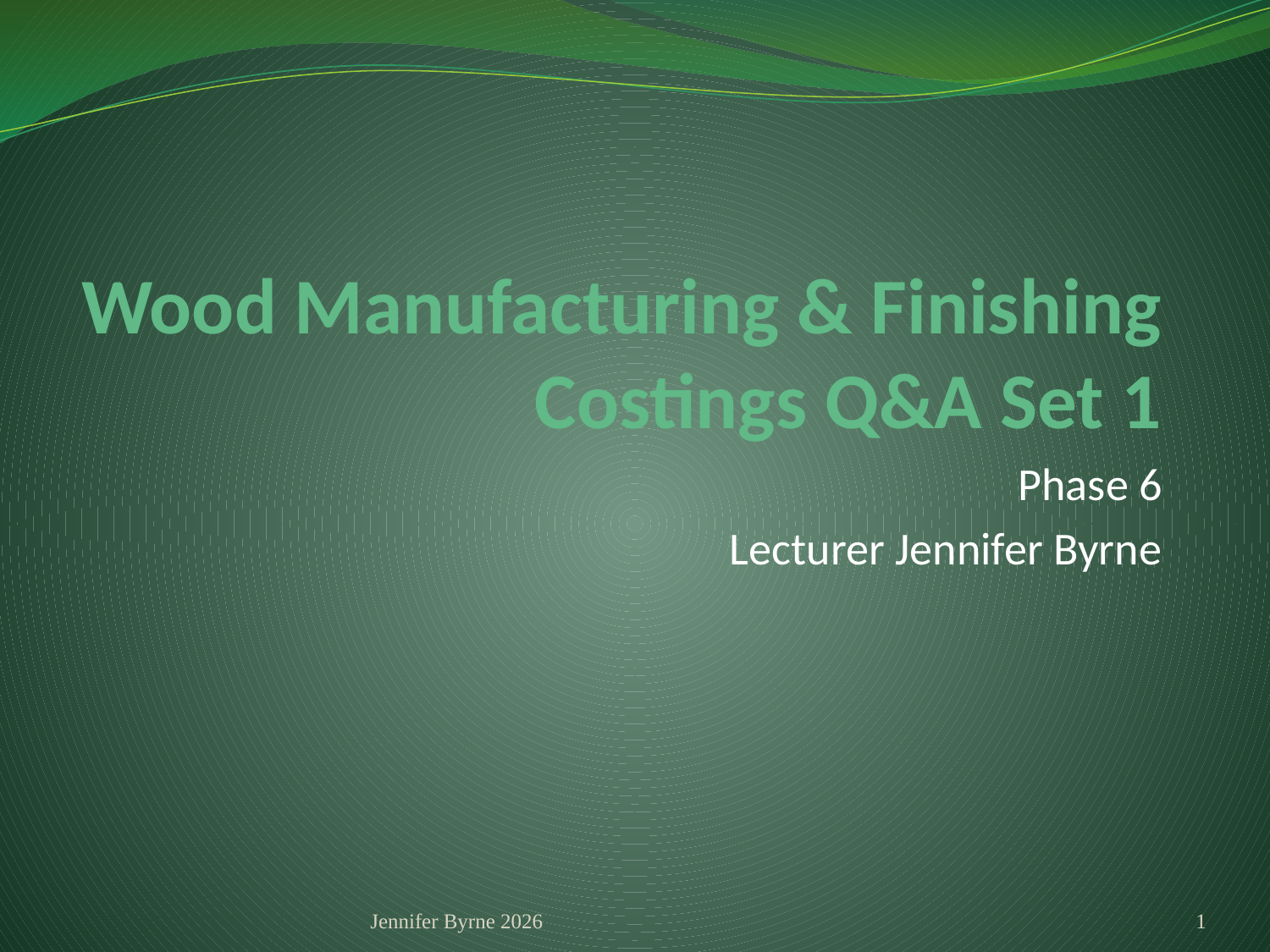

# Wood Manufacturing & Finishing Costings Q&A Set 1
Phase 6
Lecturer Jennifer Byrne
Jennifer Byrne 2026
1